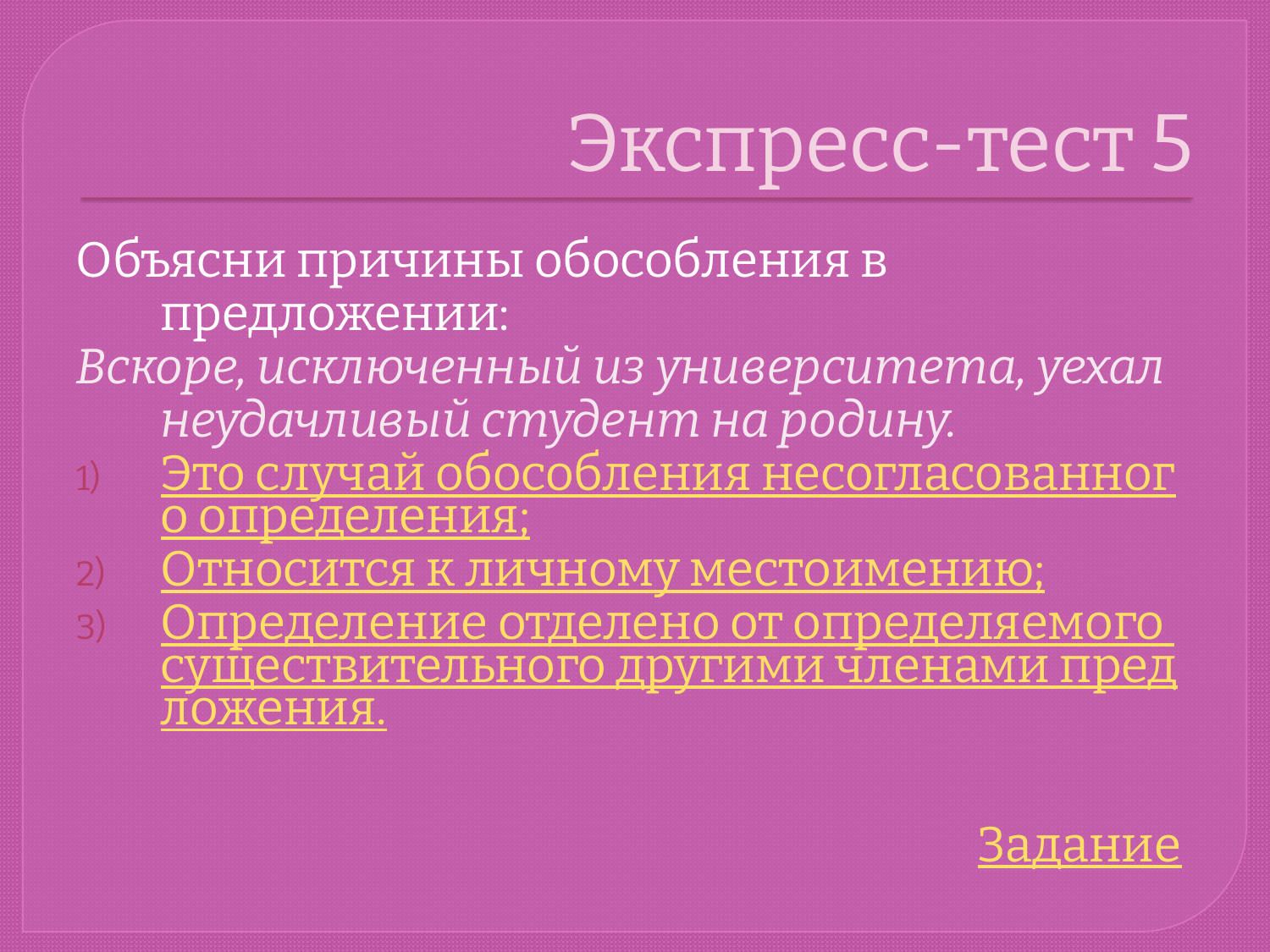

# Экспресс-тест 5
Объясни причины обособления в предложении:
Вскоре, исключенный из университета, уехал неудачливый студент на родину.
Это случай обособления несогласованного определения;
Относится к личному местоимению;
Определение отделено от определяемого существительного другими членами предложения.
Задание